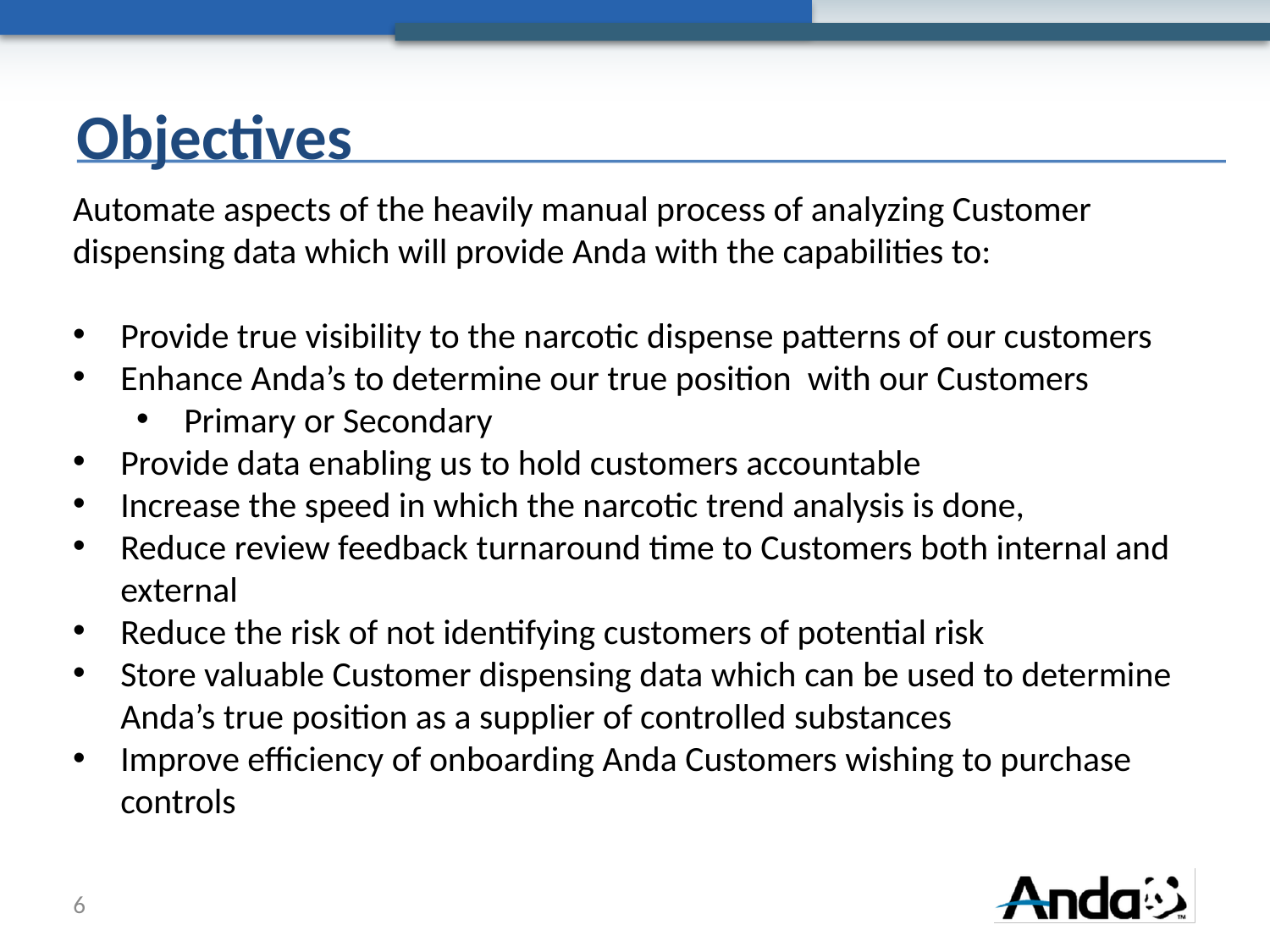

# Objectives
Automate aspects of the heavily manual process of analyzing Customer dispensing data which will provide Anda with the capabilities to:

Provide true visibility to the narcotic dispense patterns of our customers
Enhance Anda’s to determine our true position  with our Customers
Primary or Secondary
Provide data enabling us to hold customers accountable
Increase the speed in which the narcotic trend analysis is done,
Reduce review feedback turnaround time to Customers both internal and external
Reduce the risk of not identifying customers of potential risk
Store valuable Customer dispensing data which can be used to determine Anda’s true position as a supplier of controlled substances
Improve efficiency of onboarding Anda Customers wishing to purchase controls

6